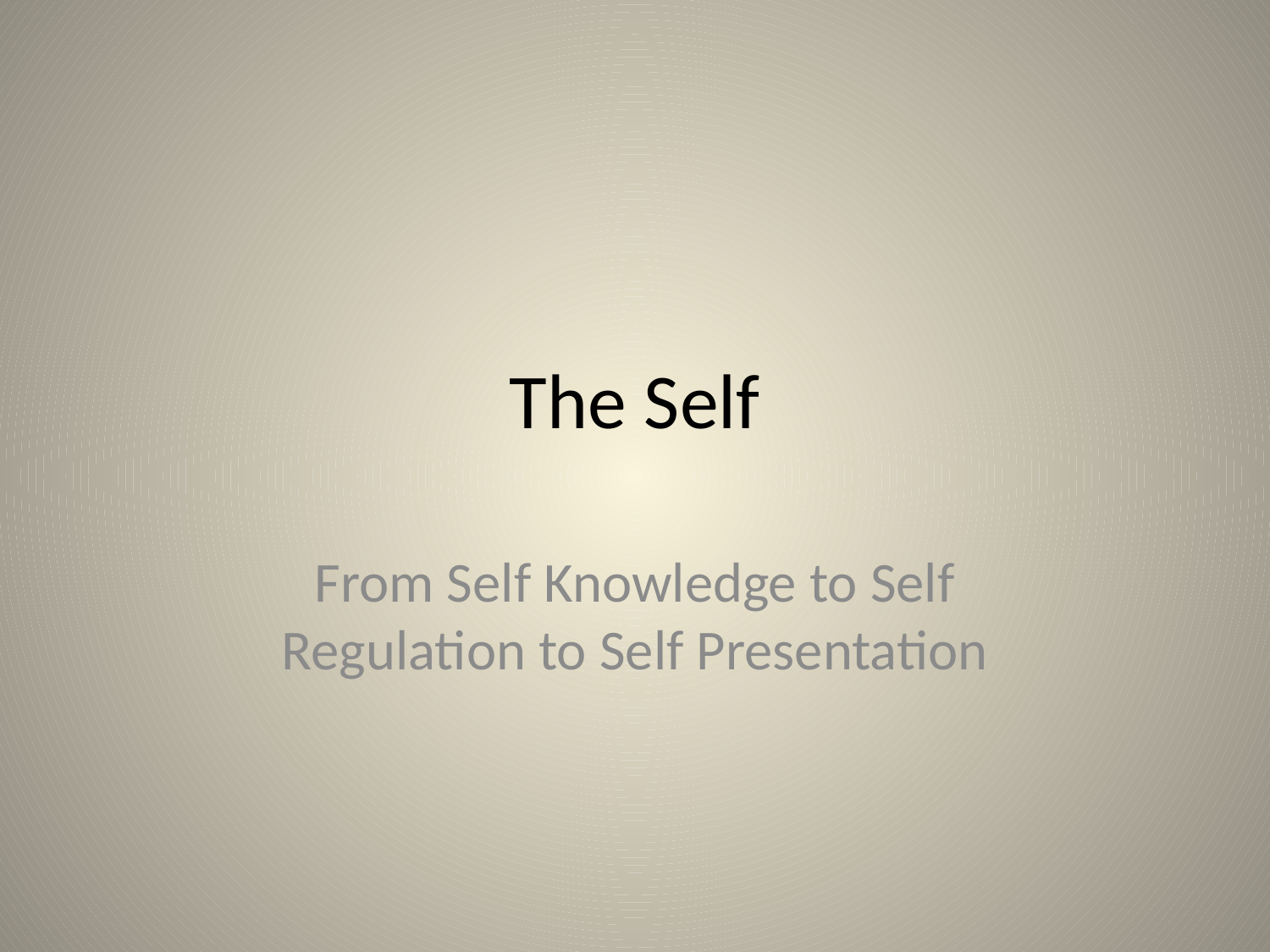

# The Self
From Self Knowledge to Self Regulation to Self Presentation